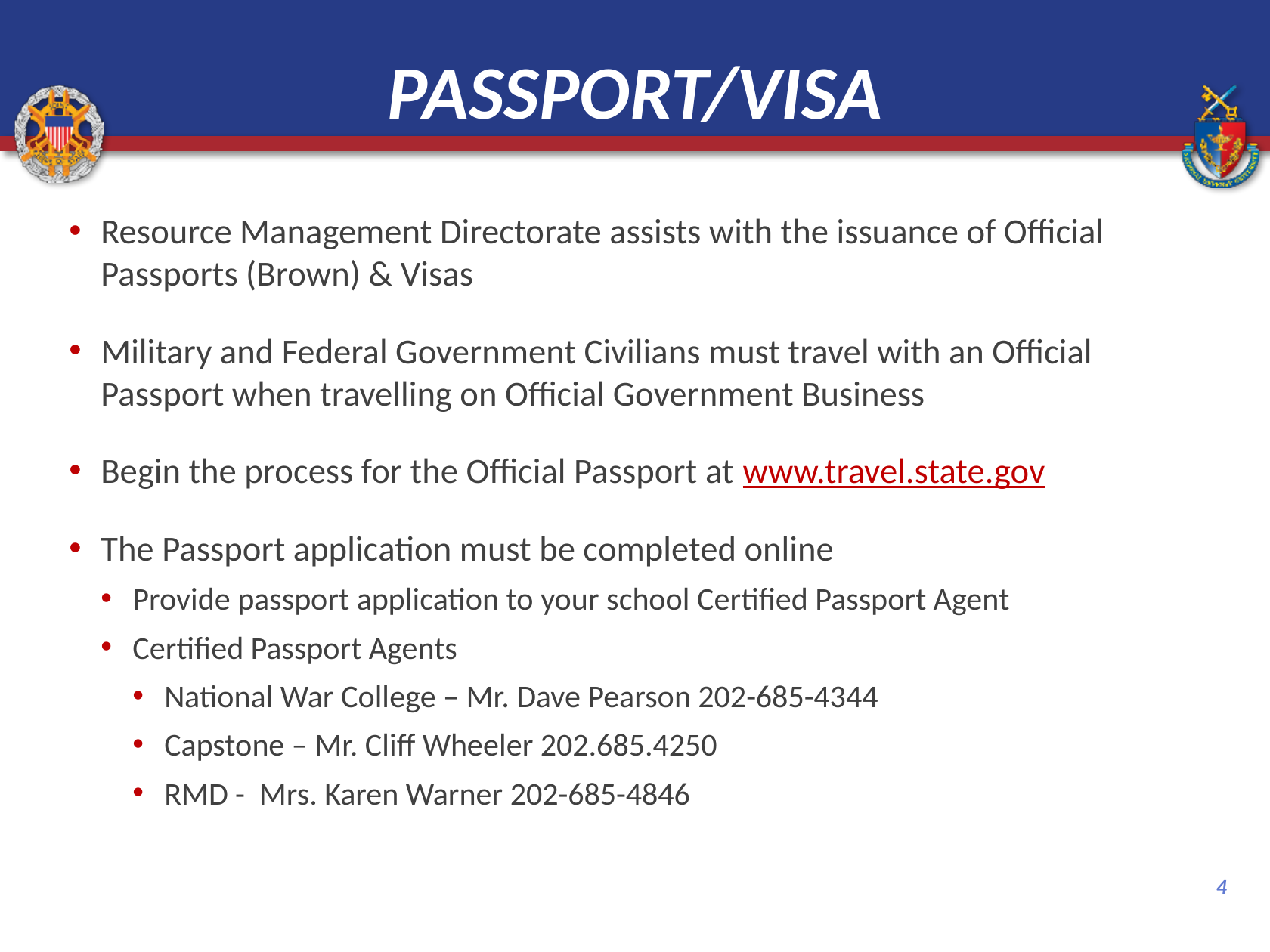

PASSPORT/VISA

Resource Management Directorate assists with the issuance of Official Passports (Brown) & Visas
Military and Federal Government Civilians must travel with an Official Passport when travelling on Official Government Business
Begin the process for the Official Passport at www.travel.state.gov
The Passport application must be completed online
Provide passport application to your school Certified Passport Agent
Certified Passport Agents
National War College – Mr. Dave Pearson 202-685-4344
Capstone – Mr. Cliff Wheeler 202.685.4250
RMD -  Mrs. Karen Warner 202-685-4846
4